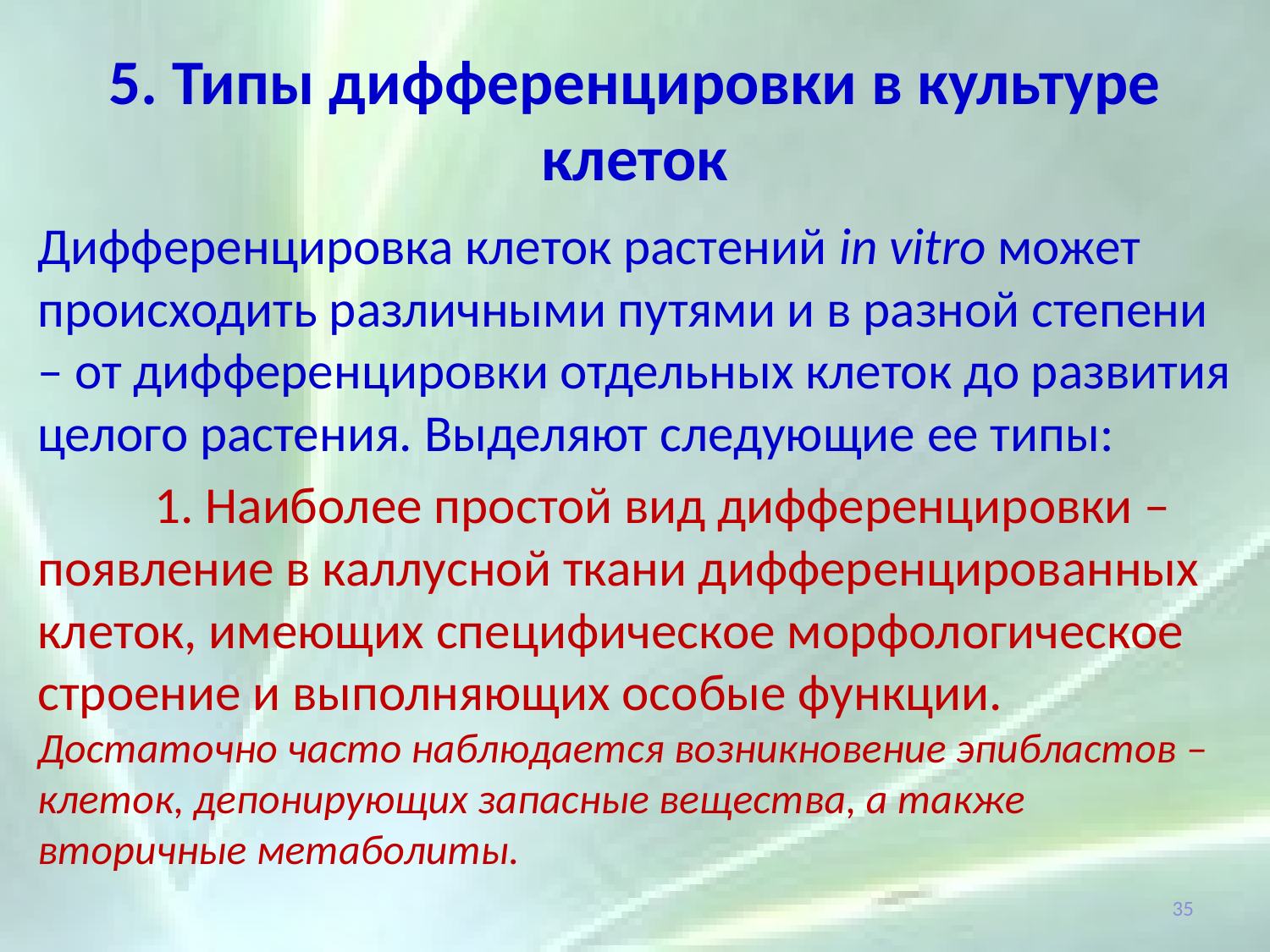

# 5. Типы дифференцировки в культуре клеток
Дифференцировка клеток растений in vitro может происходить различными путями и в разной степени – от дифференцировки отдельных клеток до развития целого растения. Выделяют следующие ее типы:
	1. Наиболее простой вид дифференцировки – появление в каллусной ткани дифференцированных клеток, имеющих специфическое морфологическое строение и выполняющих особые функции. Достаточно часто наблюдается возникновение эпибластов – клеток, депонирующих запасные вещества, а также вторичные метаболиты.

35